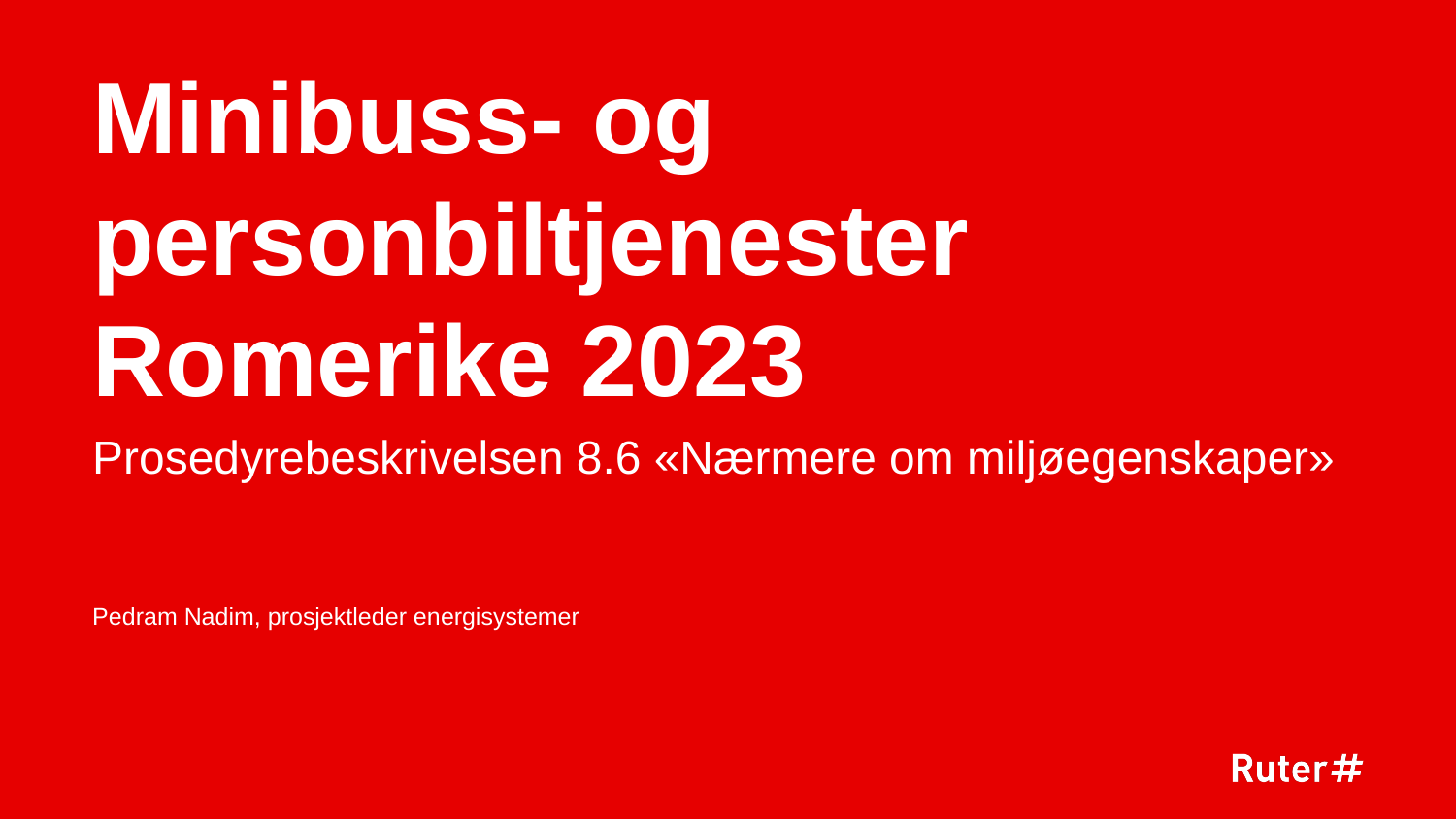

# Minibuss- og personbiltjenester Romerike 2023
Prosedyrebeskrivelsen 8.6 «Nærmere om miljøegenskaper»
Pedram Nadim, prosjektleder energisystemer